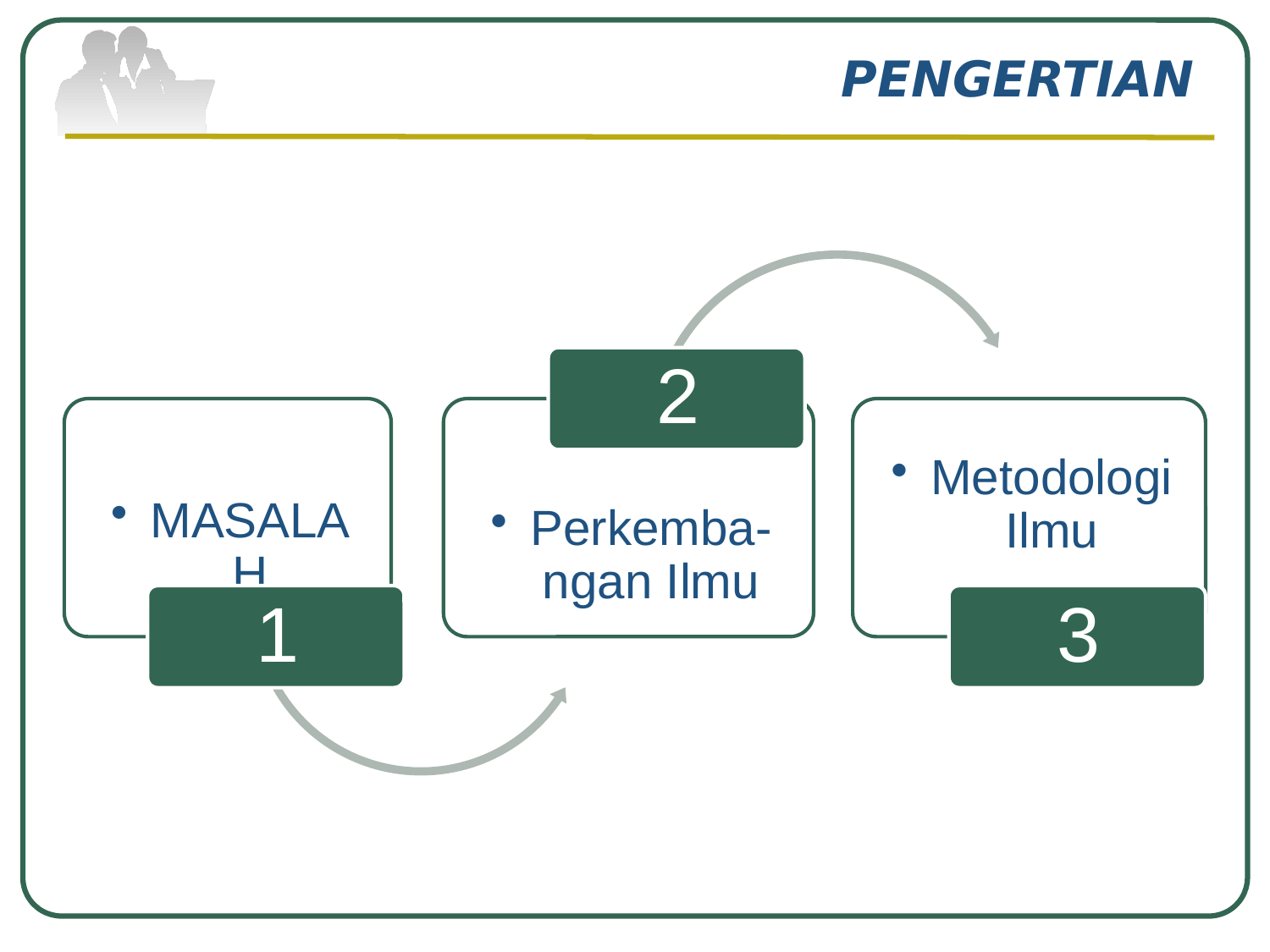

# PENGERTIAN

MASALAH
1

Perkemba-ngan Ilmu
2

Metodologi Ilmu
3